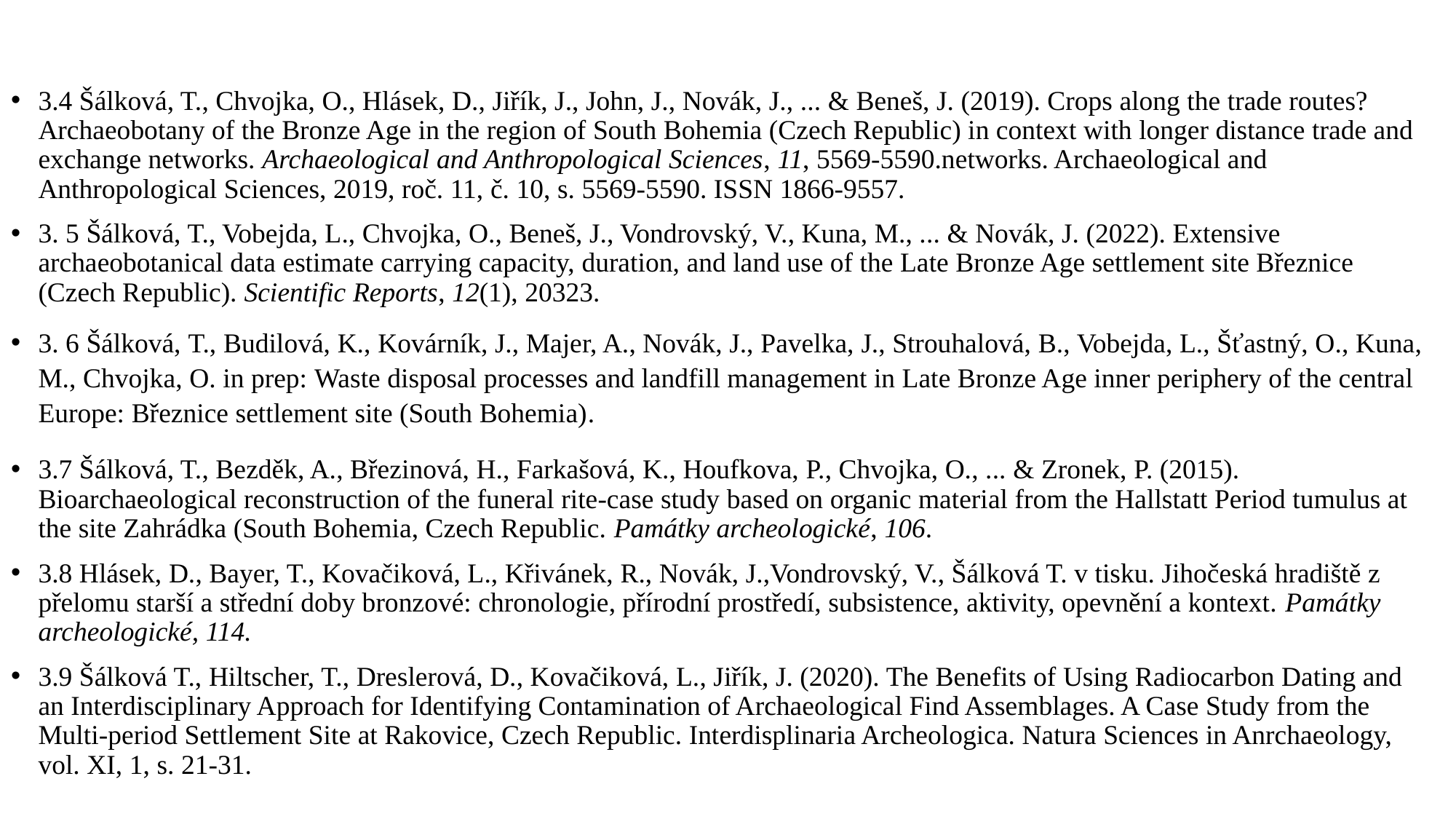

3.4 Šálková, T., Chvojka, O., Hlásek, D., Jiřík, J., John, J., Novák, J., ... & Beneš, J. (2019). Crops along the trade routes? Archaeobotany of the Bronze Age in the region of South Bohemia (Czech Republic) in context with longer distance trade and exchange networks. Archaeological and Anthropological Sciences, 11, 5569-5590.networks. Archaeological and Anthropological Sciences, 2019, roč. 11, č. 10, s. 5569-5590. ISSN 1866-9557.
3. 5 Šálková, T., Vobejda, L., Chvojka, O., Beneš, J., Vondrovský, V., Kuna, M., ... & Novák, J. (2022). Extensive archaeobotanical data estimate carrying capacity, duration, and land use of the Late Bronze Age settlement site Březnice (Czech Republic). Scientific Reports, 12(1), 20323.
3. 6 Šálková, T., Budilová, K., Kovárník, J., Majer, A., Novák, J., Pavelka, J., Strouhalová, B., Vobejda, L., Šťastný, O., Kuna, M., Chvojka, O. in prep: Waste disposal processes and landfill management in Late Bronze Age inner periphery of the central Europe: Březnice settlement site (South Bohemia).
3.7 Šálková, T., Bezděk, A., Březinová, H., Farkašová, K., Houfkova, P., Chvojka, O., ... & Zronek, P. (2015). Bioarchaeological reconstruction of the funeral rite-case study based on organic material from the Hallstatt Period tumulus at the site Zahrádka (South Bohemia, Czech Republic. Památky archeologické, 106.
3.8 Hlásek, D., Bayer, T., Kovačiková, L., Křivánek, R., Novák, J.,Vondrovský, V., Šálková T. v tisku. Jihočeská hradiště z přelomu starší a střední doby bronzové: chronologie, přírodní prostředí, subsistence, aktivity, opevnění a kontext. Památky archeologické, 114.
3.9 Šálková T., Hiltscher, T., Dreslerová, D., Kovačiková, L., Jiřík, J. (2020). The Benefits of Using Radiocarbon Dating and an Interdisciplinary Approach for Identifying Contamination of Archaeological Find Assemblages. A Case Study from the Multi-period Settlement Site at Rakovice, Czech Republic. Interdisplinaria Archeologica. Natura Sciences in Anrchaeology, vol. XI, 1, s. 21-31.